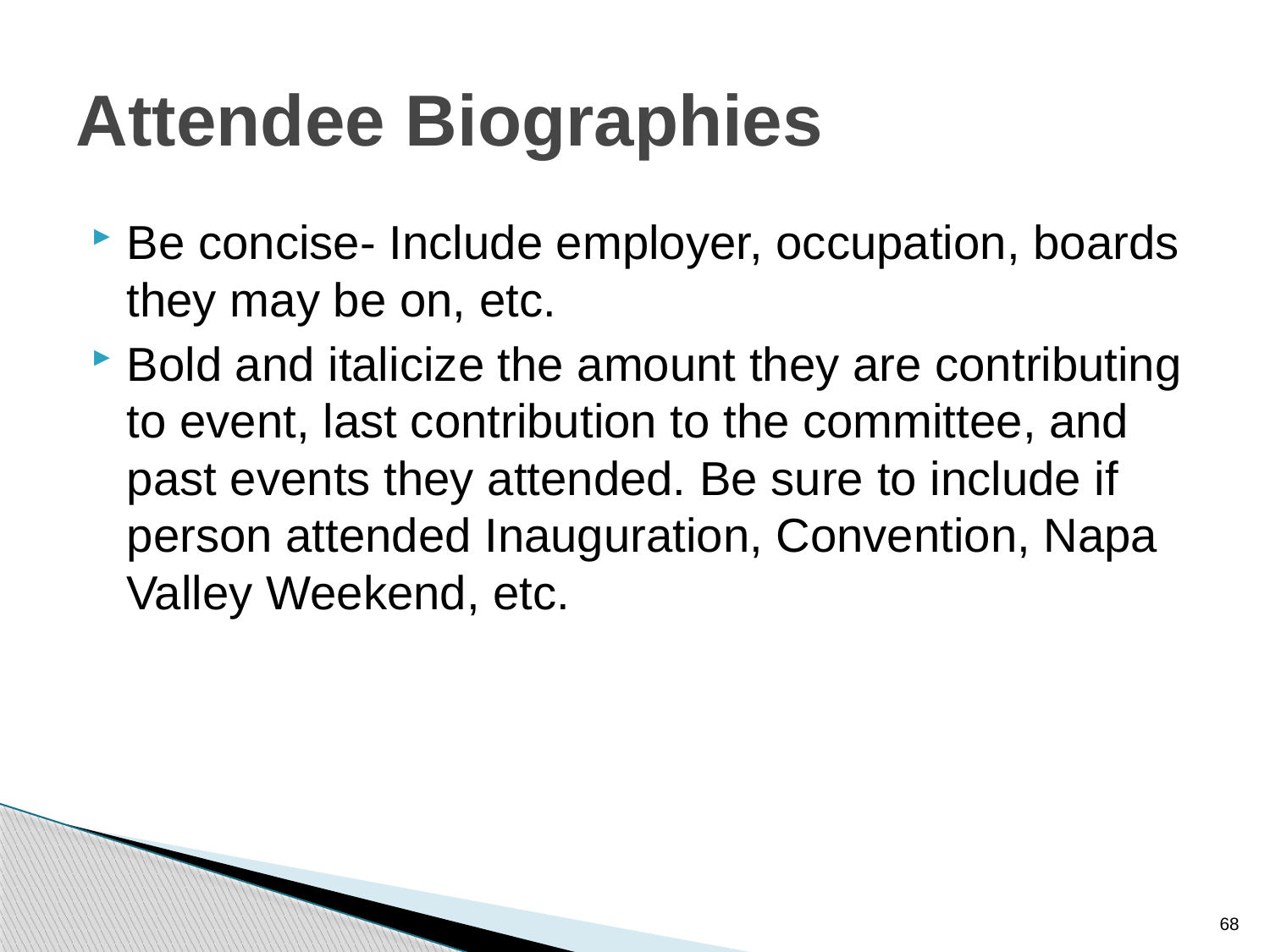

# Attendee Biographies
Be concise- Include employer, occupation, boards they may be on, etc.
Bold and italicize the amount they are contributing to event, last contribution to the committee, and past events they attended. Be sure to include if person attended Inauguration, Convention, Napa Valley Weekend, etc.
68